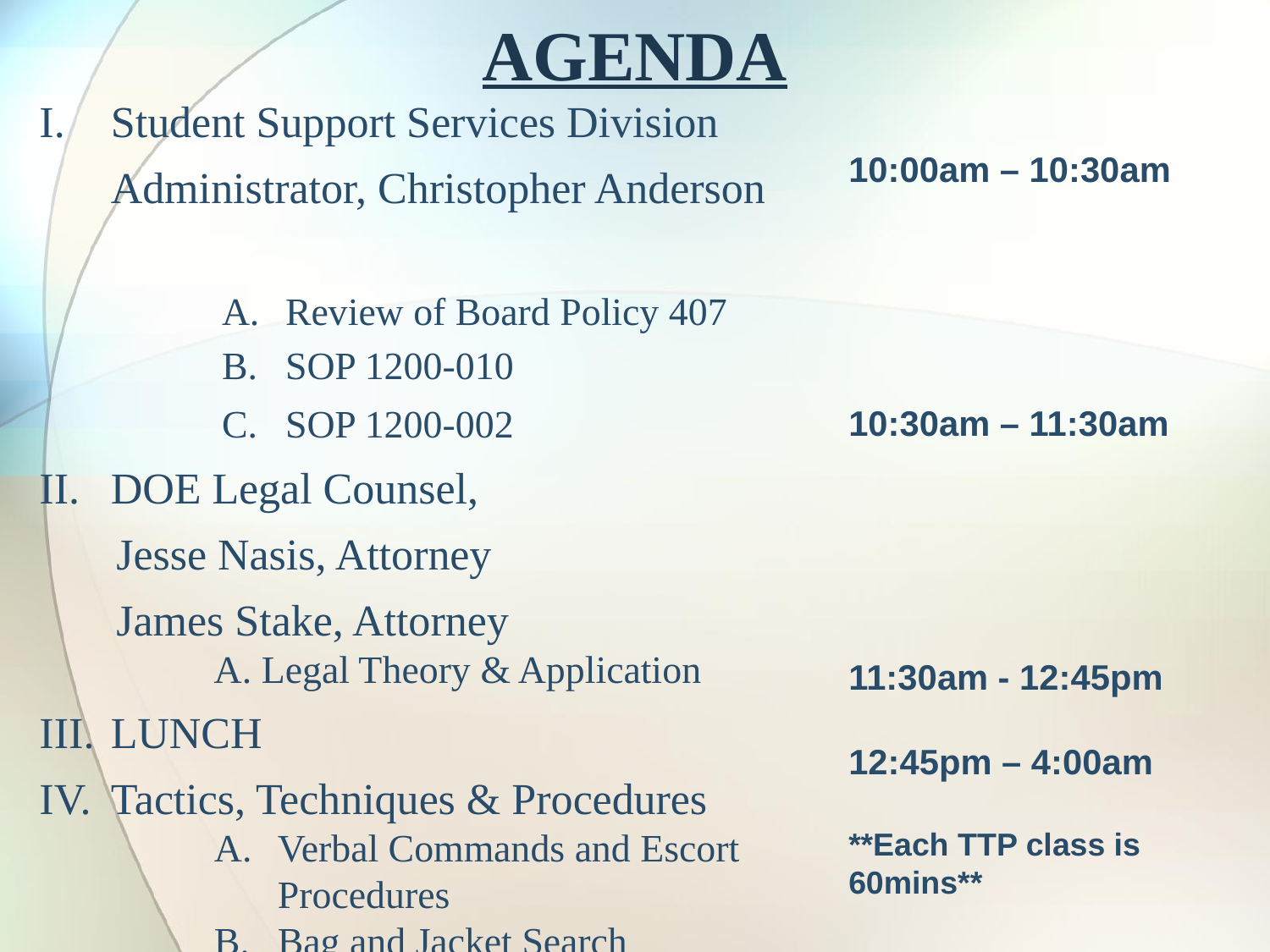

# AGENDA
Student Support Services Division Administrator, Christopher Anderson
Review of Board Policy 407
SOP 1200-010
SOP 1200-002
DOE Legal Counsel,
       Jesse Nasis, Attorney
       James Stake, Attorney
Legal Theory & Application
LUNCH
Tactics, Techniques & Procedures
Verbal Commands and Escort Procedures
Bag and Jacket Search
Pat Downs

10:00am – 10:30am

10:30am – 11:30am

11:30am - 12:45pm

12:45pm – 4:00am

**Each TTP class is 60mins**